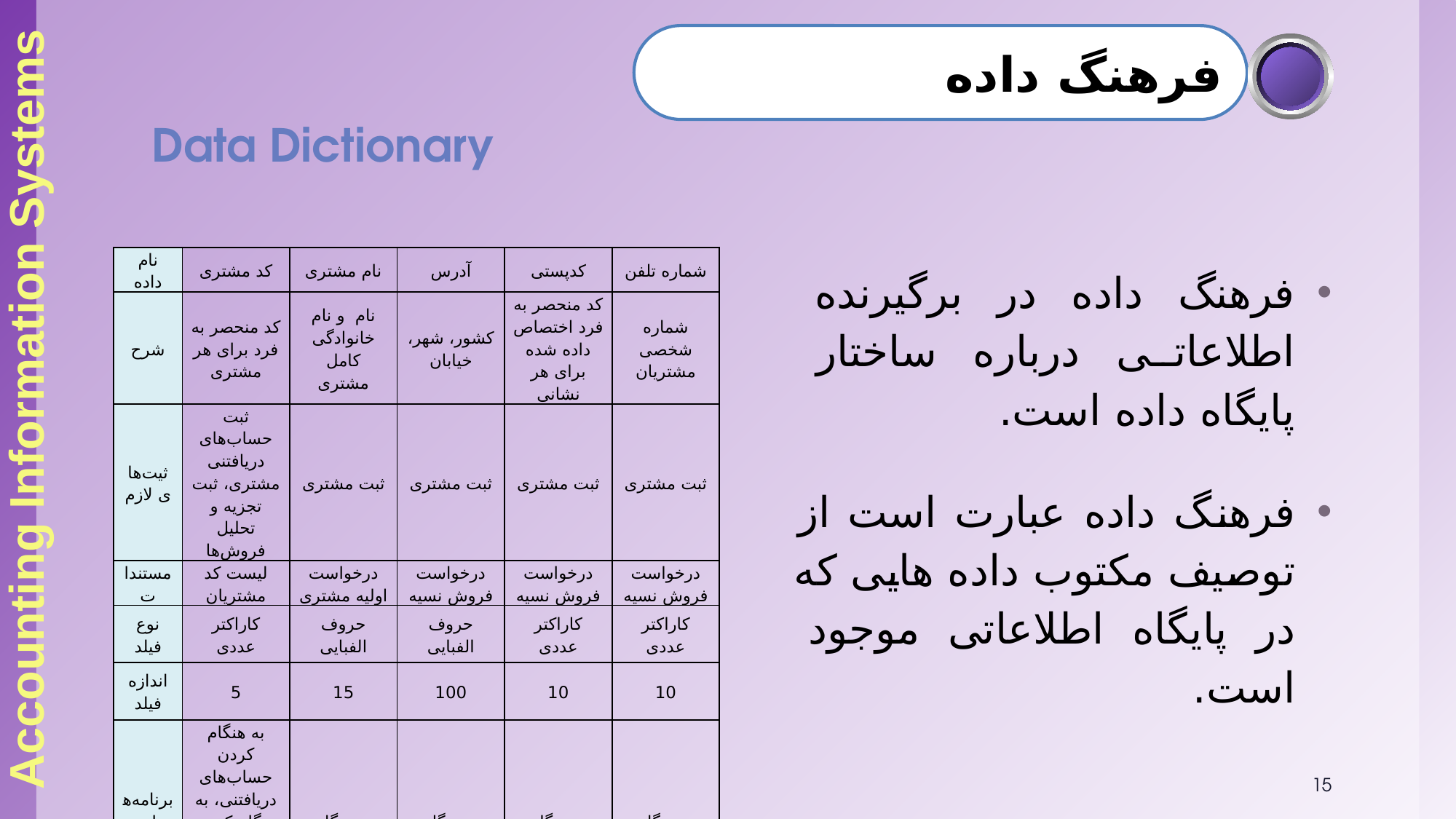

Accounting Information Systems
فرهنگ داده

Data Dictionary
| نام داده | کد مشتری | نام مشتری | آدرس | کدپستی | شماره تلفن |
| --- | --- | --- | --- | --- | --- |
| شرح | کد منحصر به فرد برای هر مشتری | نام و نام خانوادگی کامل مشتری | کشور، شهر، خیابان | کد منحصر به فرد اختصاص داده شده برای هر نشانی | شماره شخصی مشتریان |
| ثیت‌های لازم | ثبت حساب‌های دریافتنی مشتری، ثبت تجزیه و تحلیل فروش‌ها | ثبت مشتری | ثبت مشتری | ثبت مشتری | ثبت مشتری |
| مستندات | لیست کد مشتریان | درخواست اولیه مشتری | درخواست فروش نسیه | درخواست فروش نسیه | درخواست فروش نسیه |
| نوع فیلد | کاراکتر عددی | حروف الفبایی | حروف الفبایی | کاراکتر عددی | کاراکتر عددی |
| اندازه فیلد | 5 | 15 | 100 | 10 | 10 |
| برنامه‌های مورد استفاده | به هنگام کردن حساب‌های دریافتنی، به هنگام کردن پرونده مشتریان، به هنگام کردن تجزیه و تحلیل فروش‌ها | به هنگام کردن فایل مشتری | به هنگام کردن فایل مشتری | به هنگام کردن فایل مشتری | به هنگام کردن فایل مشتری |
| ستانده‌ها | گزارش حساب‌های دریافتنی، گزارش حساب مشتریان، تجزیه و تحلیل فروش‌ها | گزارش وضعیت مشتری | گزارش وضعیت مشتری | گزارش وضعیت مشتری | گزارش وضعیت مشتری |
فرهنگ داده در برگیرنده اطلاعاتی درباره ساختار پایگاه داده است.
فرهنگ داده عبارت است از توصیف مکتوب داده هایی که در پایگاه اطلاعاتی موجود است.
15